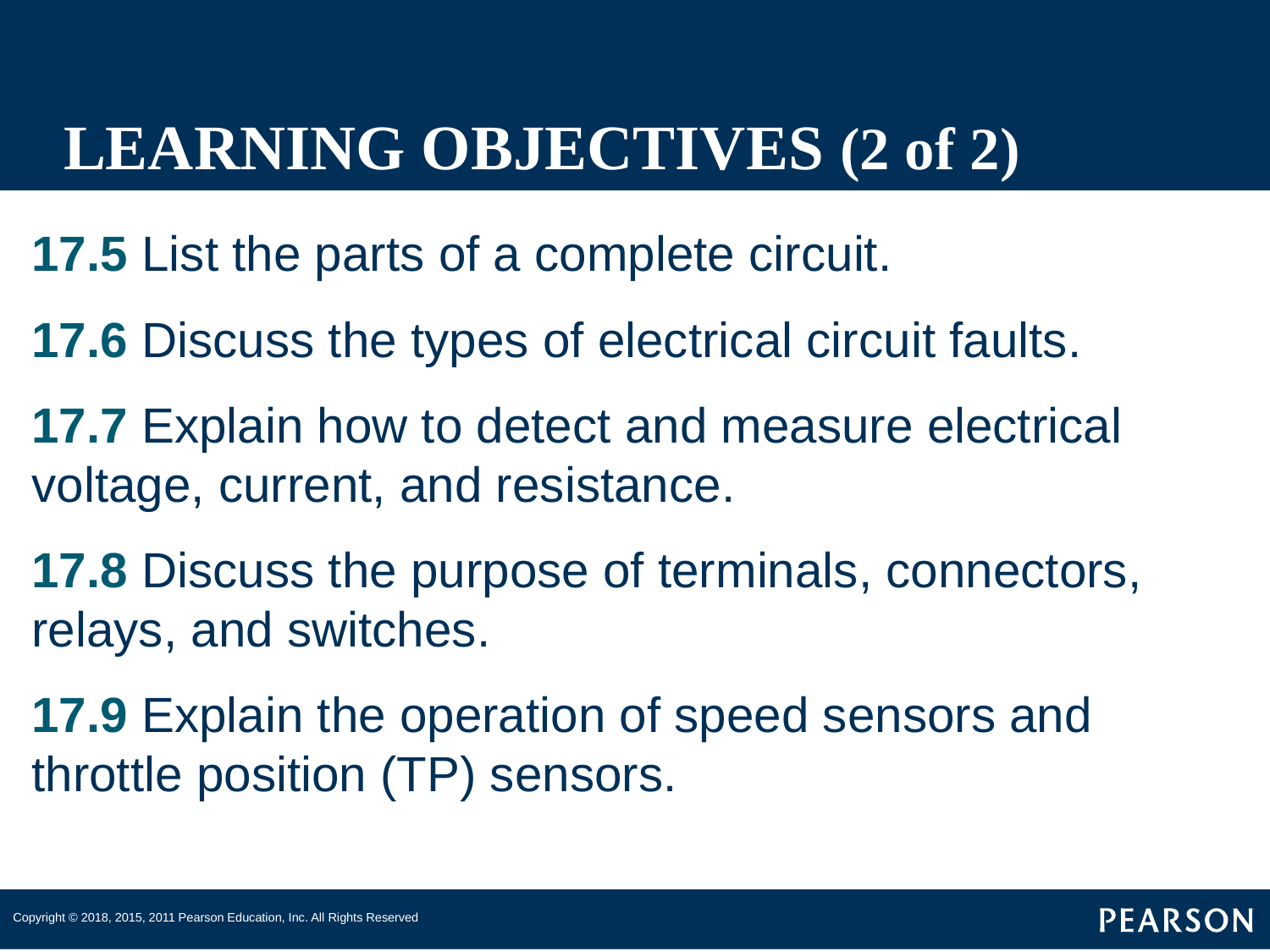

# LEARNING OBJECTIVES (2 of 2)
17.5 List the parts of a complete circuit.
17.6 Discuss the types of electrical circuit faults.
17.7 Explain how to detect and measure electrical voltage, current, and resistance.
17.8 Discuss the purpose of terminals, connectors, relays, and switches.
17.9 Explain the operation of speed sensors and throttle position (TP) sensors.